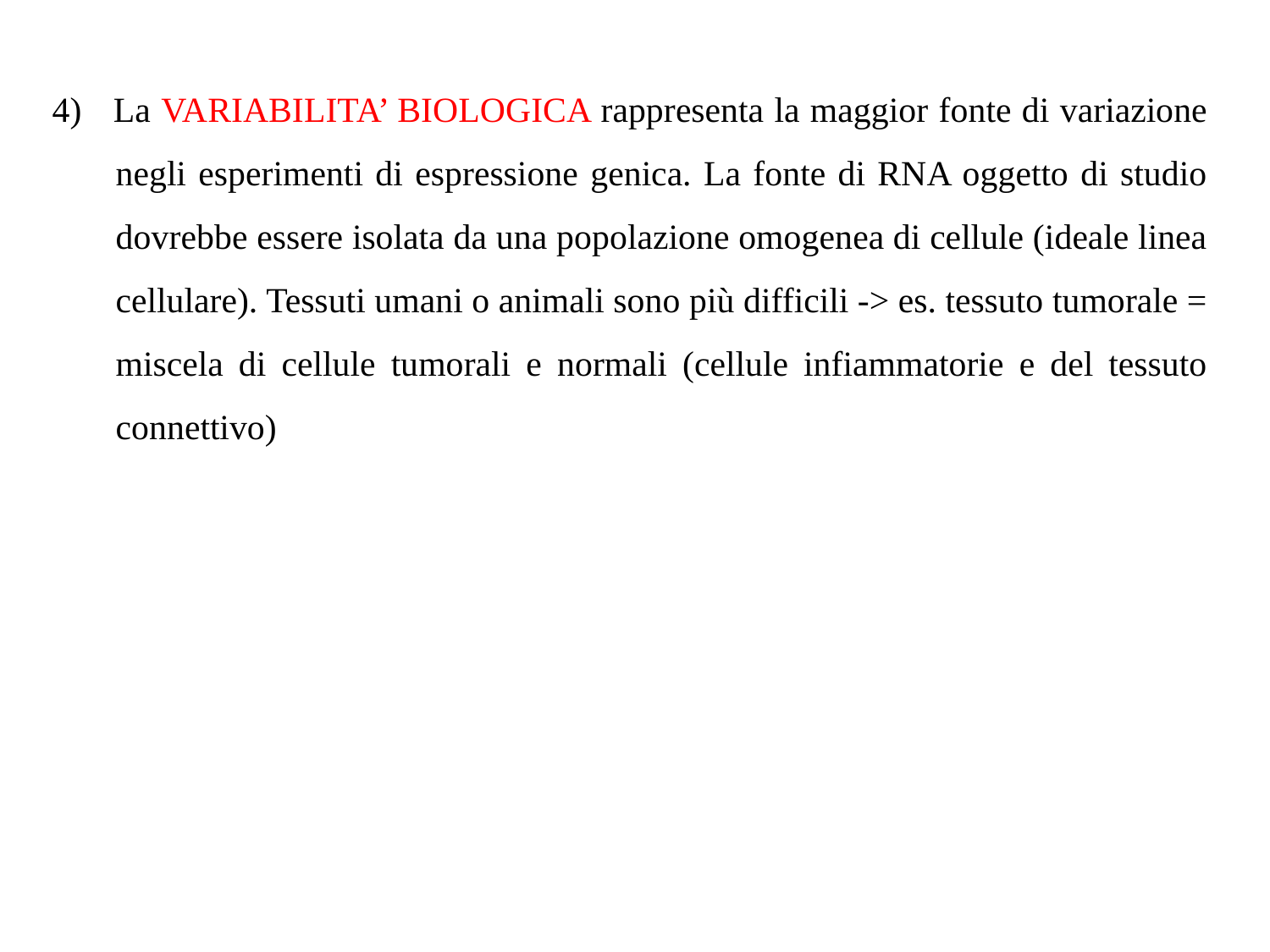

4)   La VARIABILITA’ BIOLOGICA rappresenta la maggior fonte di variazione negli esperimenti di espressione genica. La fonte di RNA oggetto di studio dovrebbe essere isolata da una popolazione omogenea di cellule (ideale linea cellulare). Tessuti umani o animali sono più difficili -> es. tessuto tumorale = miscela di cellule tumorali e normali (cellule infiammatorie e del tessuto connettivo)